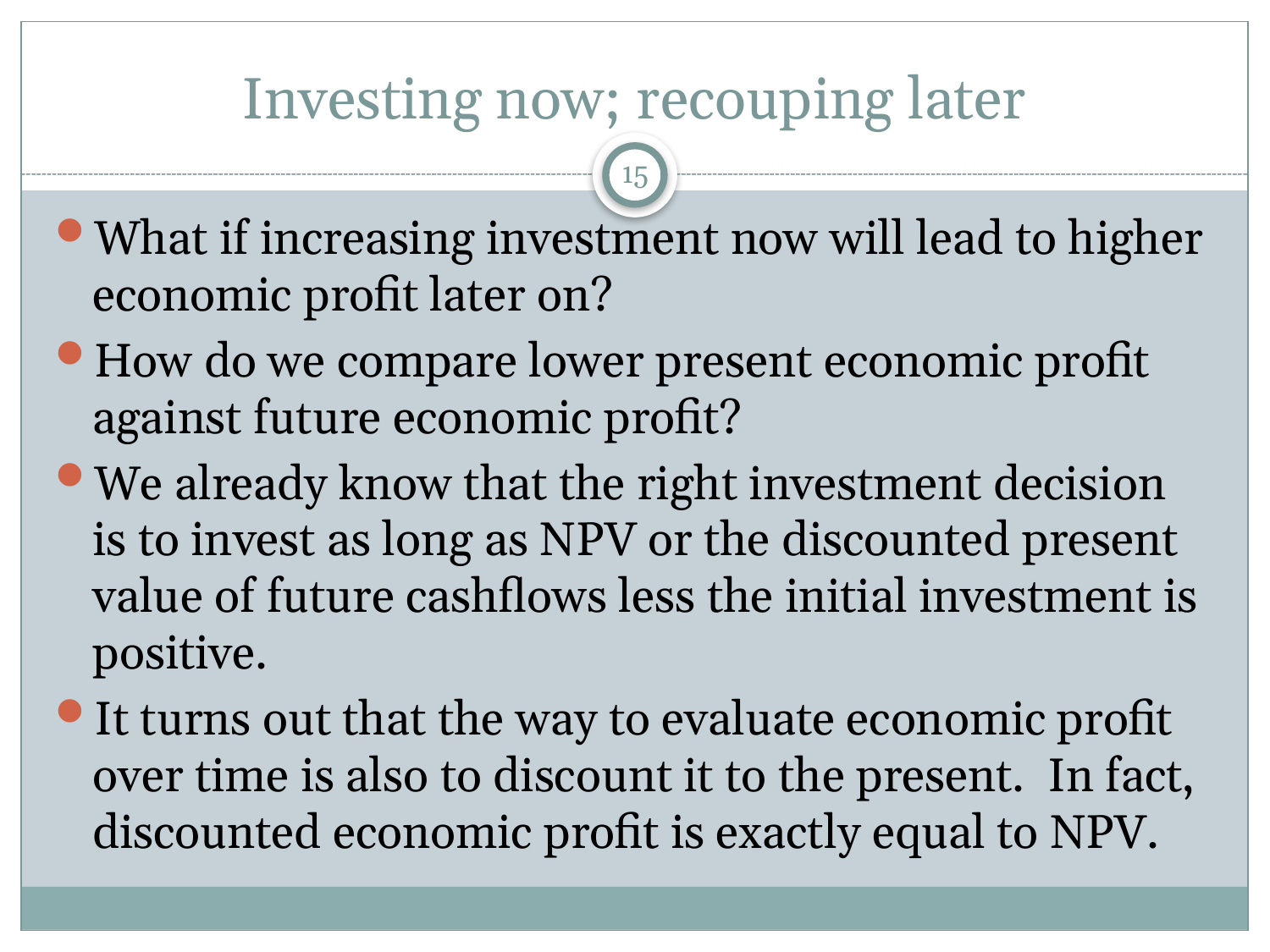

# Investing now; recouping later
15
What if increasing investment now will lead to higher economic profit later on?
How do we compare lower present economic profit against future economic profit?
We already know that the right investment decision is to invest as long as NPV or the discounted present value of future cashflows less the initial investment is positive.
It turns out that the way to evaluate economic profit over time is also to discount it to the present.  In fact, discounted economic profit is exactly equal to NPV.